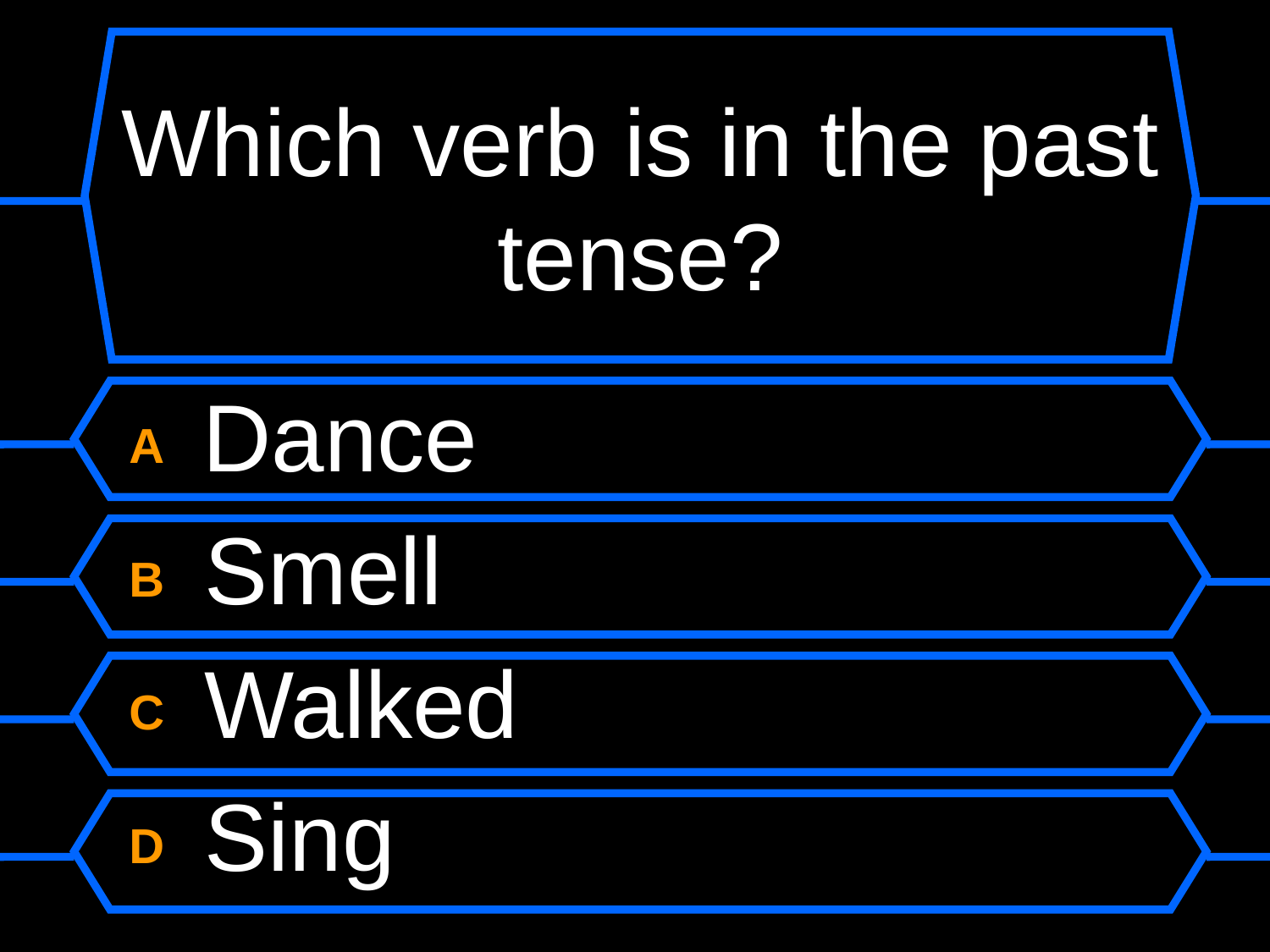

# Which verb is in the past tense?

A  Dance
B  Smell
C  Walked
D  Sing